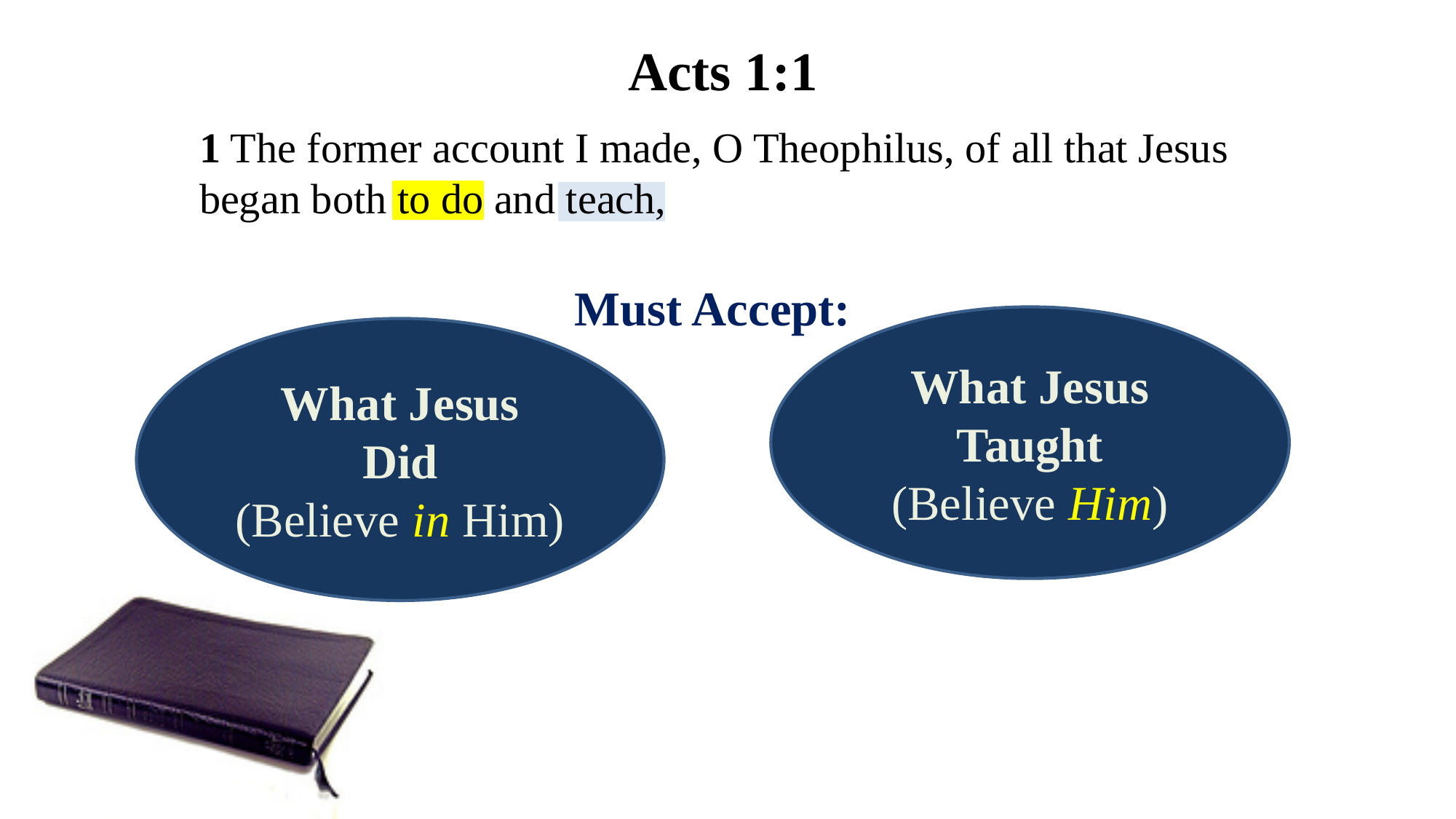

Acts 1:1

1 The former account I made, O Theophilus, of all that Jesus began both to do and teach,

Must Accept:
What Jesus
Taught
(Believe Him)
What Jesus
Did
(Believe in Him)